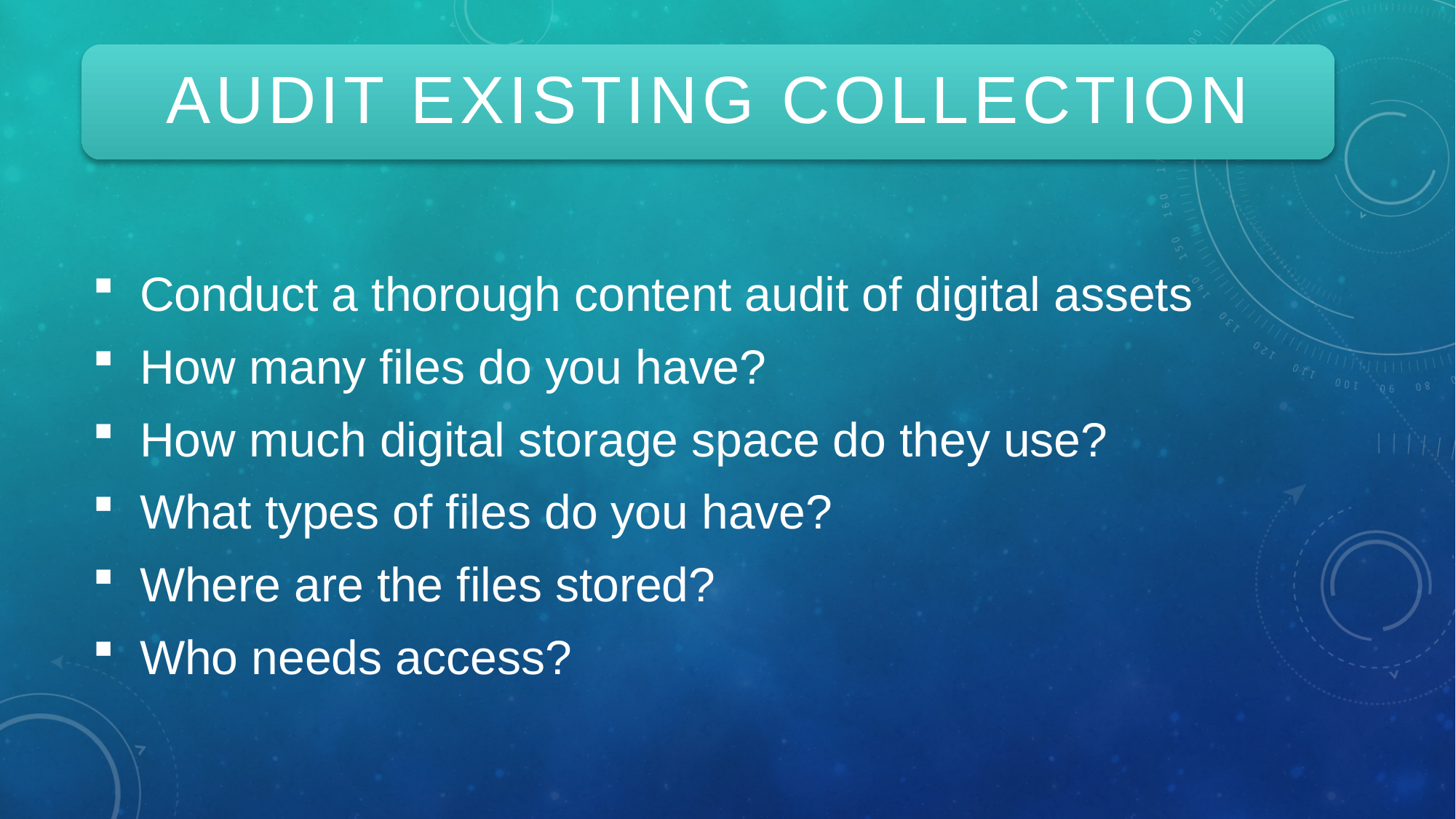

AUDIT EXISTING COLLECTION
 Conduct a thorough content audit of digital assets
 How many files do you have?
 How much digital storage space do they use?
 What types of files do you have?
 Where are the files stored?
 Who needs access?